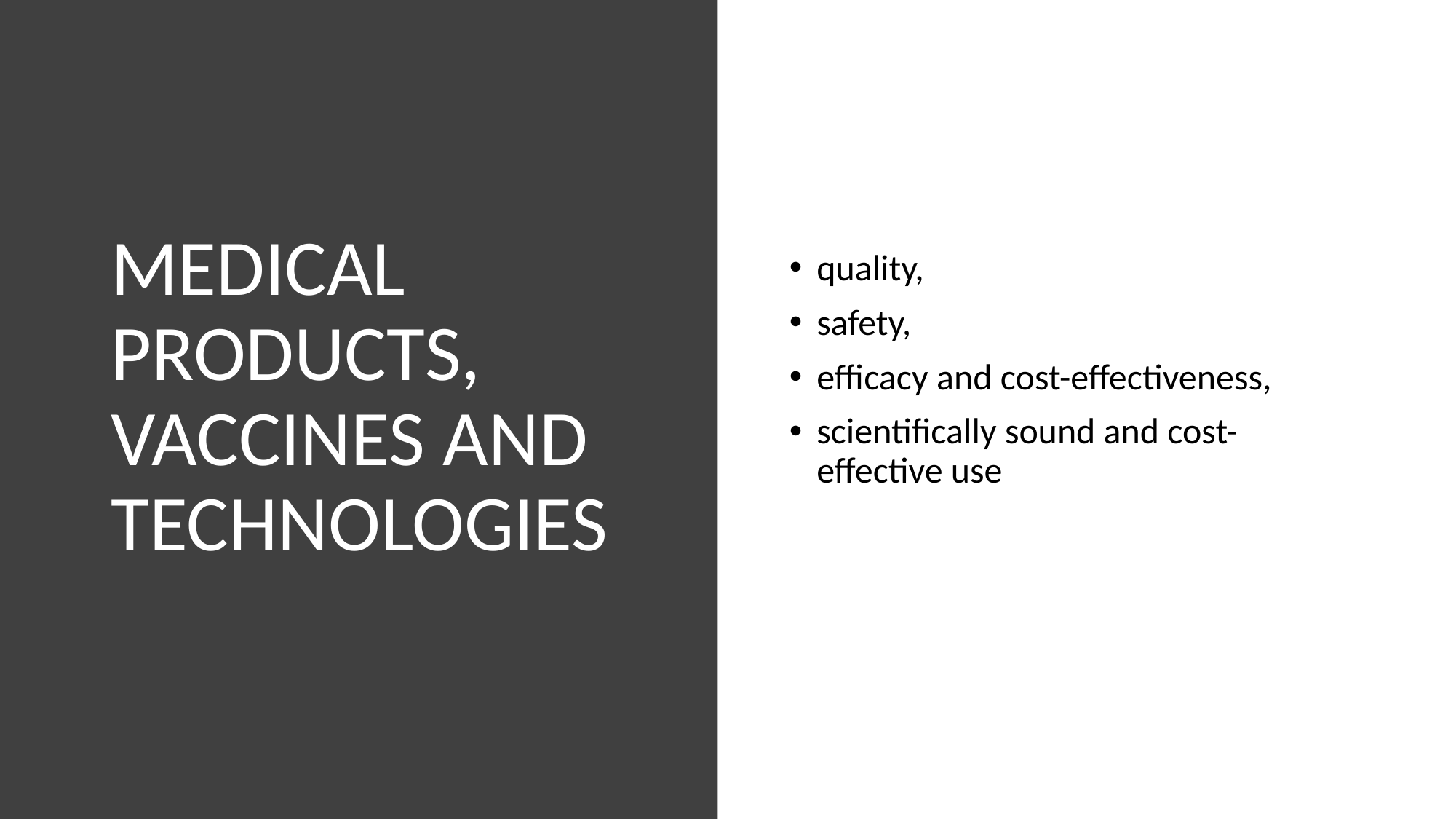

# MEDICAL PRODUCTS, VACCINES AND TECHNOLOGIES
quality,
safety,
efficacy and cost-effectiveness,
scientifically sound and cost-effective use